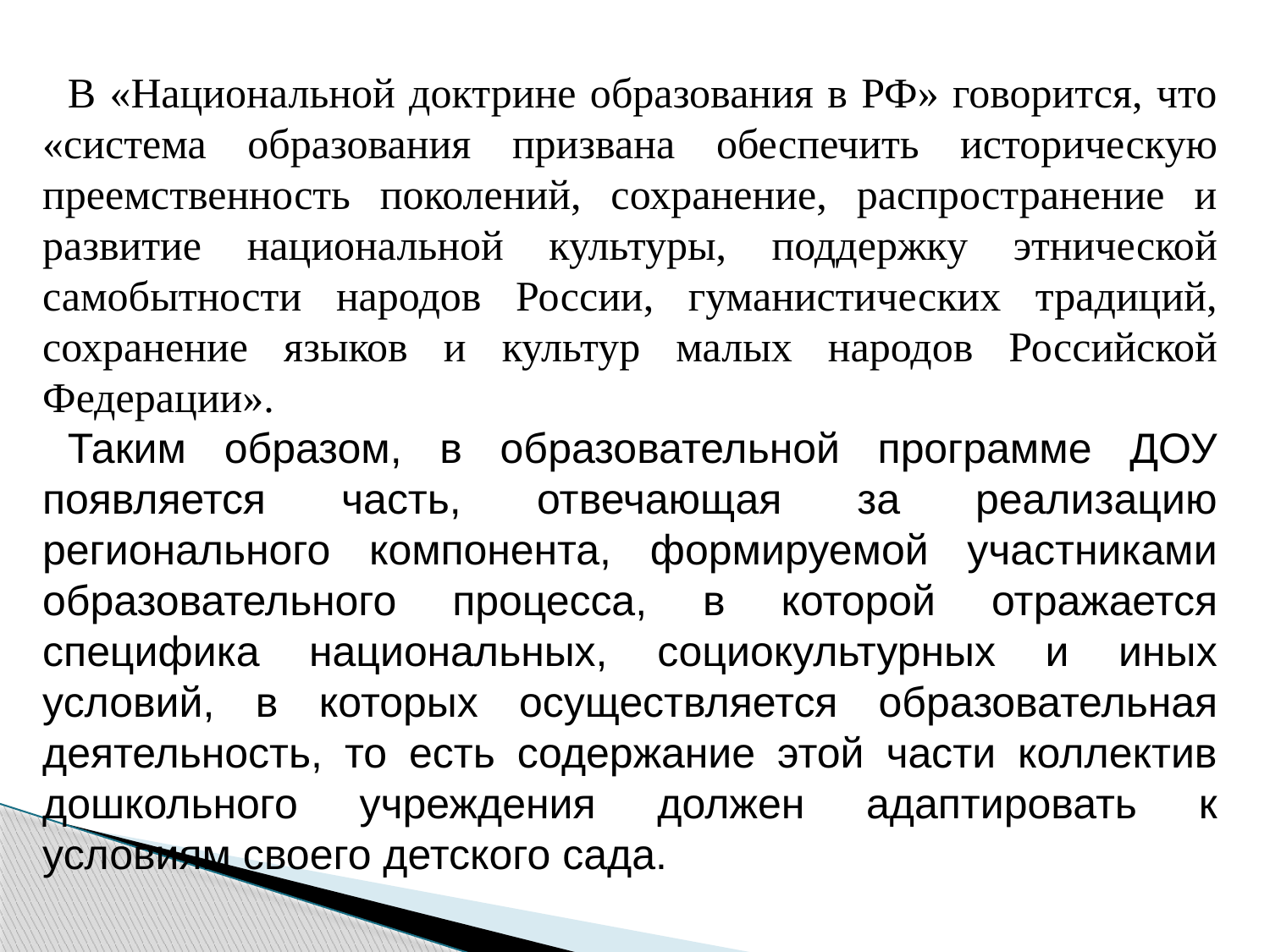

В «Национальной доктрине образования в РФ» говорится, что «система образования призвана обеспечить историческую преемственность поколений, сохранение, распространение и развитие национальной культуры, поддержку этнической самобытности народов России, гуманистических традиций, сохранение языков и культур малых народов Российской Федерации».
Таким образом, в образовательной программе ДОУ появляется часть, отвечающая за реализацию регионального компонента, формируемой участниками образовательного процесса, в которой отражается специфика национальных, социокультурных и иных условий, в которых осуществляется образовательная деятельность, то есть содержание этой части коллектив дошкольного учреждения должен адаптировать к условиям своего детского сада.